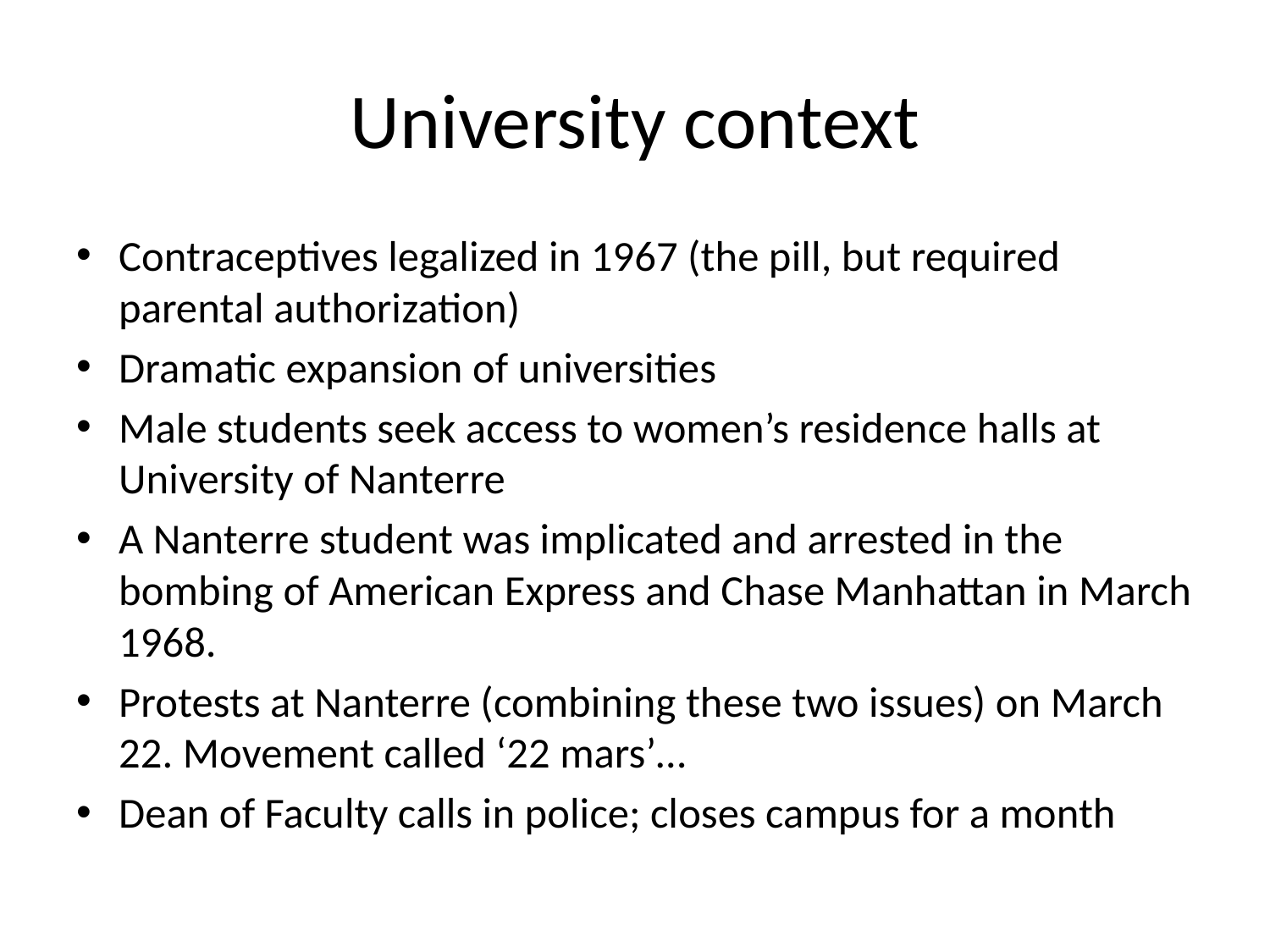

# University context
Contraceptives legalized in 1967 (the pill, but required parental authorization)
Dramatic expansion of universities
Male students seek access to women’s residence halls at University of Nanterre
A Nanterre student was implicated and arrested in the bombing of American Express and Chase Manhattan in March 1968.
Protests at Nanterre (combining these two issues) on March 22. Movement called ‘22 mars’…
Dean of Faculty calls in police; closes campus for a month